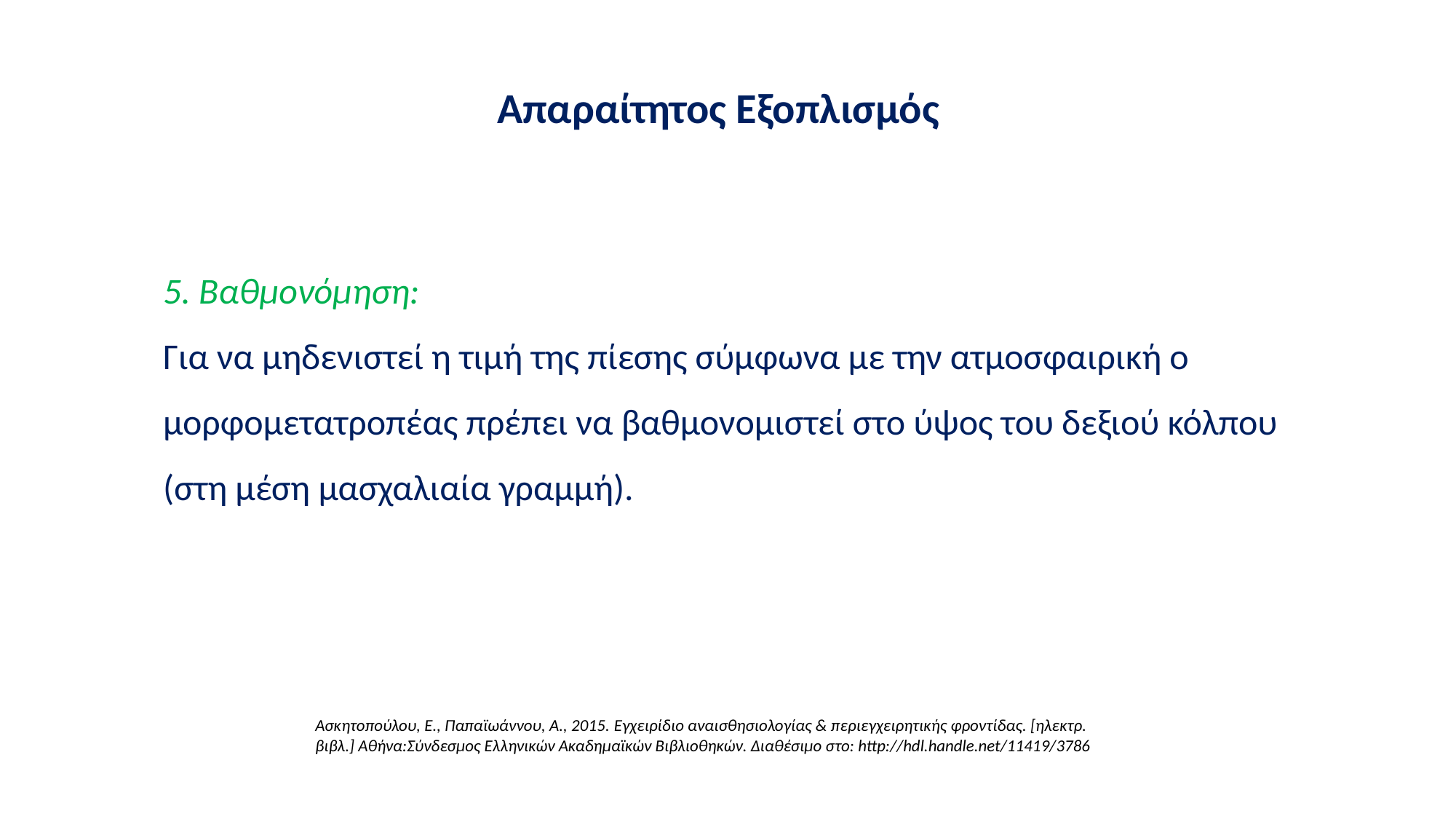

Απαραίτητος Εξοπλισμός
5. Βαθμονόμηση:
Για να μηδενιστεί η τιμή της πίεσης σύμφωνα με την ατμοσφαιρική ο μορφομετατροπέας πρέπει να βαθμονομιστεί στο ύψος του δεξιού κόλπου (στη μέση μασχαλιαία γραμμή).
Ασκητοπούλου, Ε., Παπαϊωάννου, Α., 2015. Εγχειρίδιο αναισθησιολογίας & περιεγχειρητικής φροντίδας. [ηλεκτρ. βιβλ.] Αθήνα:Σύνδεσμος Ελληνικών Ακαδημαϊκών Βιβλιοθηκών. Διαθέσιμο στο: http://hdl.handle.net/11419/3786